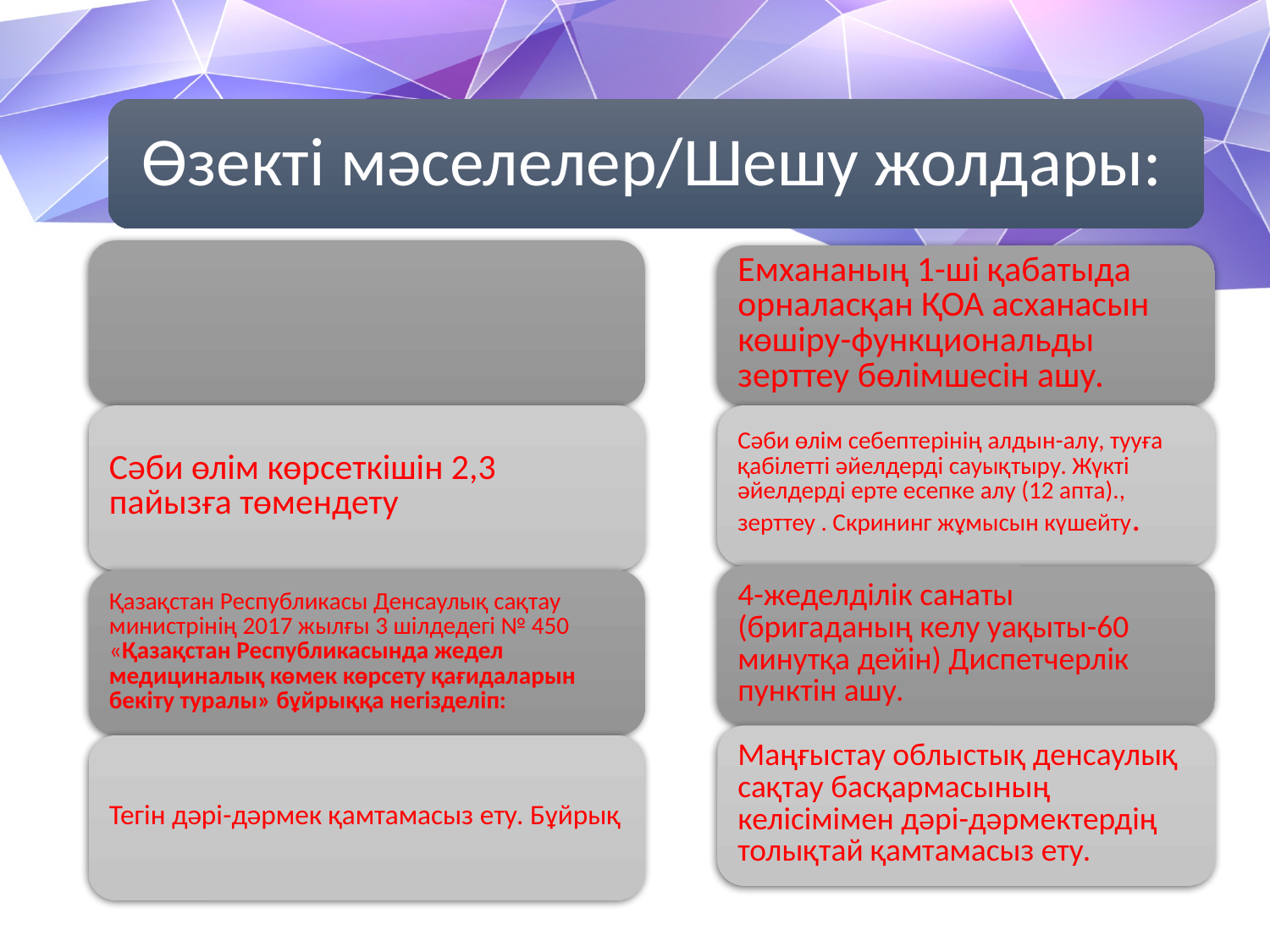

Өзекті мәселелер/Шешу жолдары:
Сәби өлім көрсеткішін 2,3 пайызға төмендету
Қазақстан Республикасы Денсаулық сақтау министрінің 2017 жылғы 3 шілдедегі № 450  «Қазақстан Республикасында жедел медициналық көмек көрсету қағидаларын бекіту туралы» бұйрыққа негізделіп:
Тегін дәрі-дәрмек қамтамасыз ету. Бұйрық
Сәби өлім себептерінің алдын-алу, тууға қабілетті әйелдерді сауықтыру. Жүкті әйелдерді ерте есепке алу (12 апта)., зерттеу . Скрининг жұмысын күшейту.
Емхананың 1-ші қабатыда орналасқан ҚОА асханасын көшіру-функциональды зерттеу бөлімшесін ашу.
4-жеделділік санаты (бригаданың келу уақыты-60 минутқа дейін) Диспетчерлік пунктін ашу.
Маңғыстау облыстық денсаулық сақтау басқармасының келісімімен дәрі-дәрмектердің толықтай қамтамасыз ету.